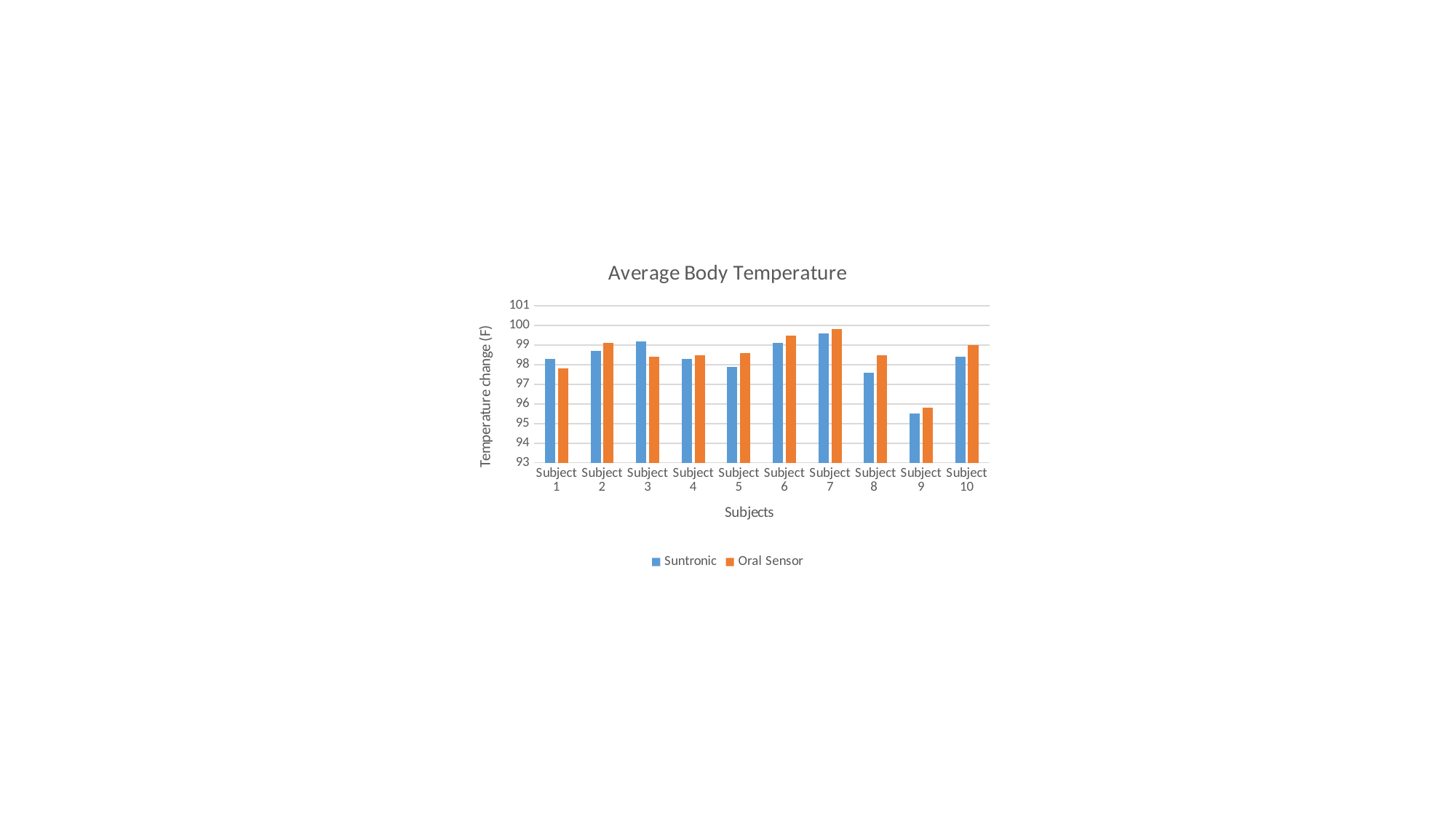

### Chart: Average Body Temperature

| Category | Suntronic | Oral Sensor |
|---|---|---|
| Subject 1 | 98.3 | 97.8 |
| Subject 2 | 98.7 | 99.1 |
| Subject 3 | 99.2 | 98.4 |
| Subject 4 | 98.3 | 98.5 |
| Subject 5 | 97.9 | 98.6 |
| Subject 6 | 99.1 | 99.5 |
| Subject 7 | 99.6 | 99.8 |
| Subject 8  | 97.6 | 98.5 |
| Subject 9 | 95.5 | 95.8 |
| Subject 10 | 98.4 | 99.0 |